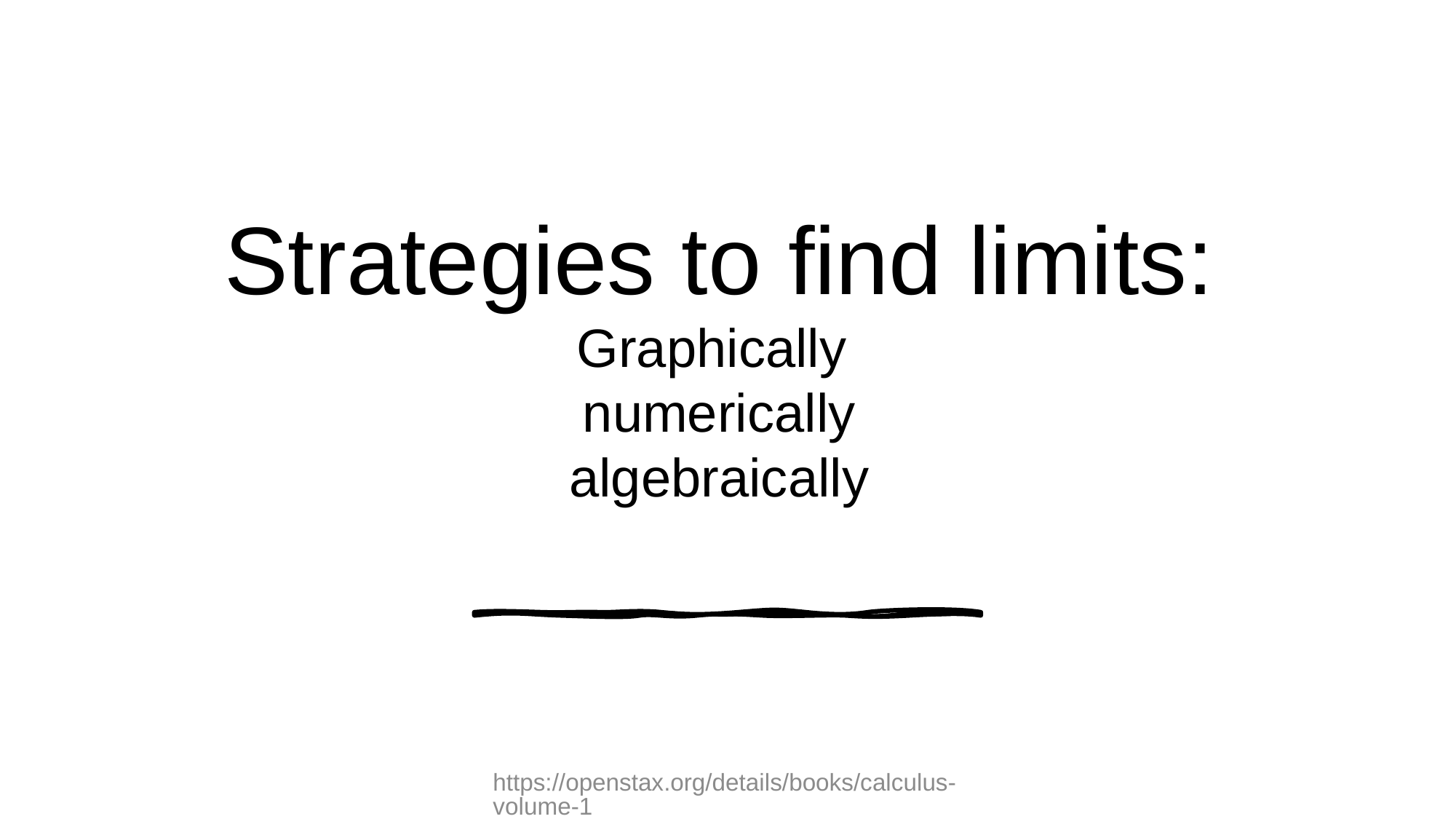

# Strategies to find limits: Graphically numerically algebraically
https://openstax.org/details/books/calculus-volume-1